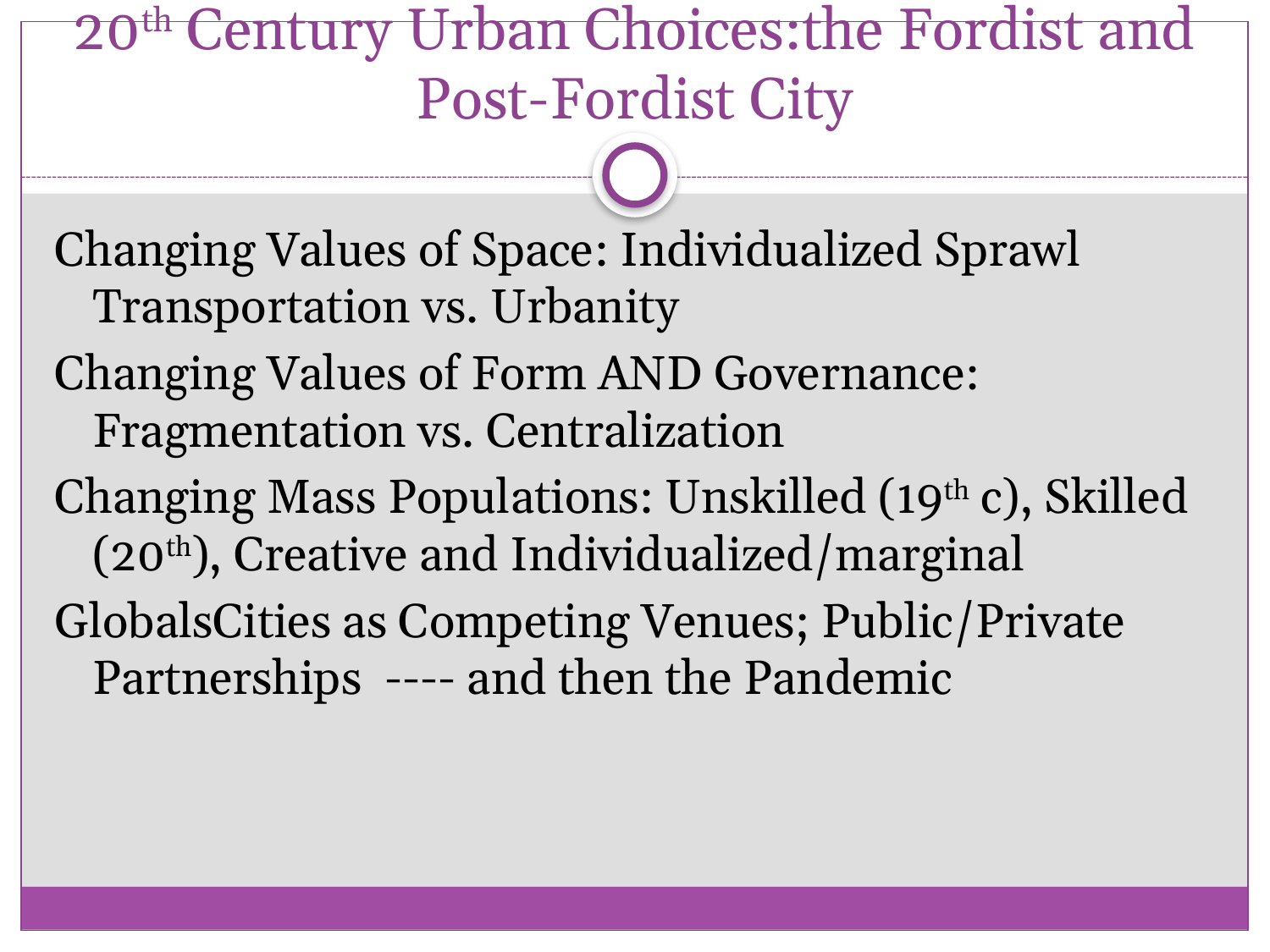

# 20th Century Urban Choices:the Fordist and Post-Fordist City
Changing Values of Space: Individualized Sprawl Transportation vs. Urbanity
Changing Values of Form AND Governance: Fragmentation vs. Centralization
Changing Mass Populations: Unskilled (19th c), Skilled (20th), Creative and Individualized/marginal
GlobalsCities as Competing Venues; Public/Private Partnerships  ---- and then the Pandemic